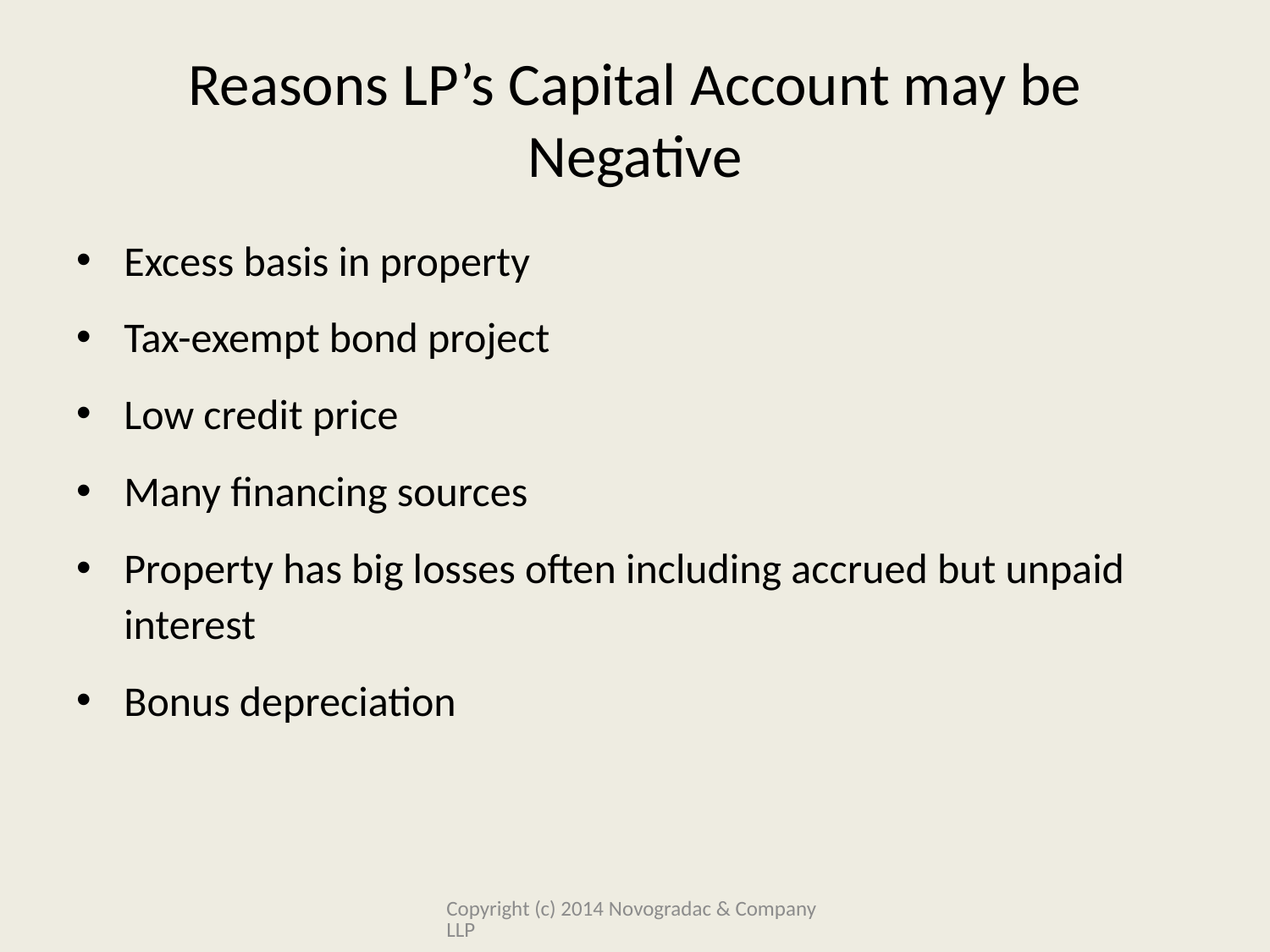

# Reasons LP’s Capital Account may be Negative
Excess basis in property
Tax-exempt bond project
Low credit price
Many financing sources
Property has big losses often including accrued but unpaid interest
Bonus depreciation
Copyright (c) 2014 Novogradac & Company LLP